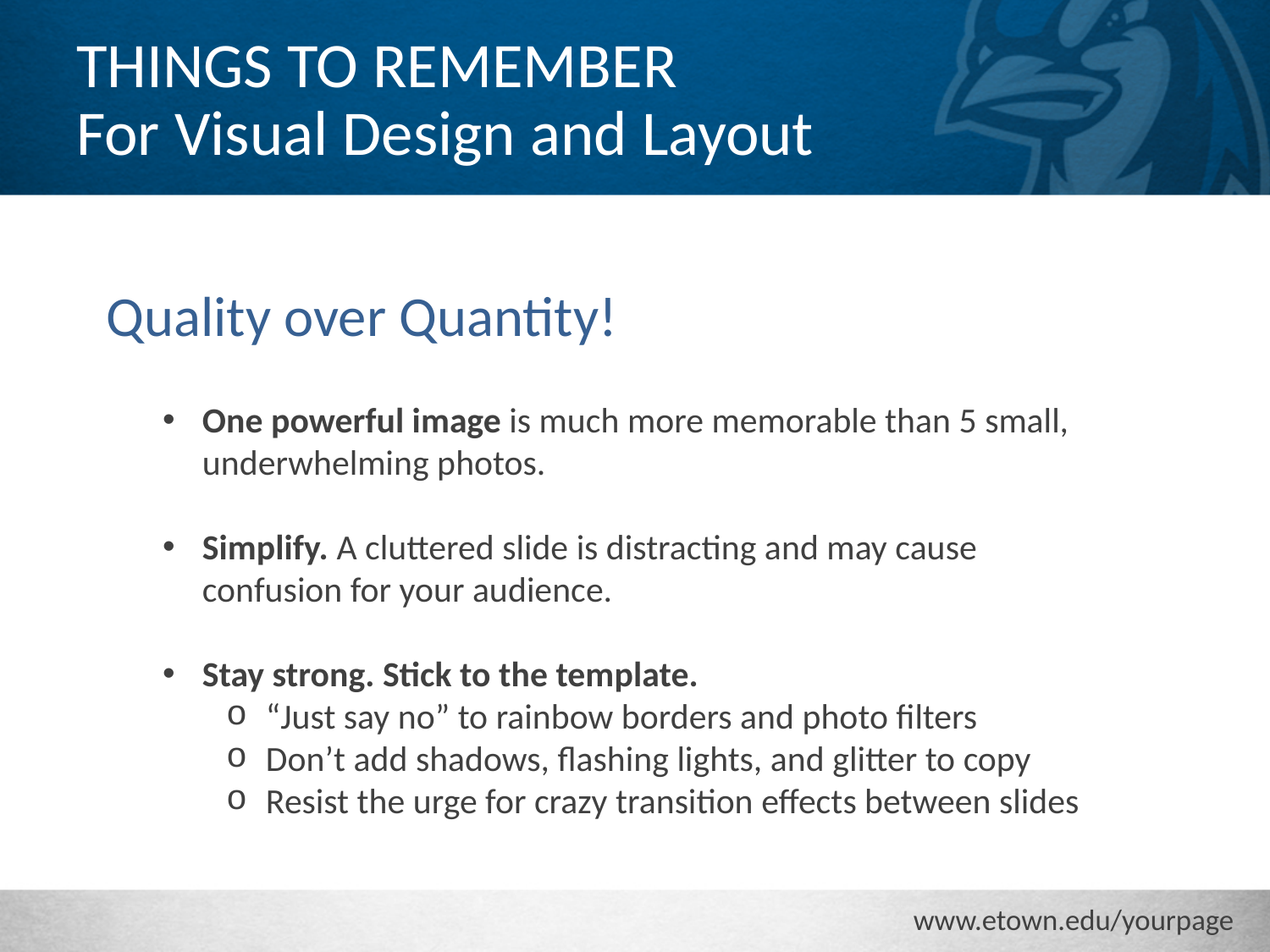

# THINGS TO REMEMBER
For Visual Design and Layout
Quality over Quantity!
One powerful image is much more memorable than 5 small, underwhelming photos.

Simplify. A cluttered slide is distracting and may cause confusion for your audience.

Stay strong. Stick to the template.
“Just say no” to rainbow borders and photo filters
Don’t add shadows, flashing lights, and glitter to copy
Resist the urge for crazy transition effects between slides

www.etown.edu/yourpage